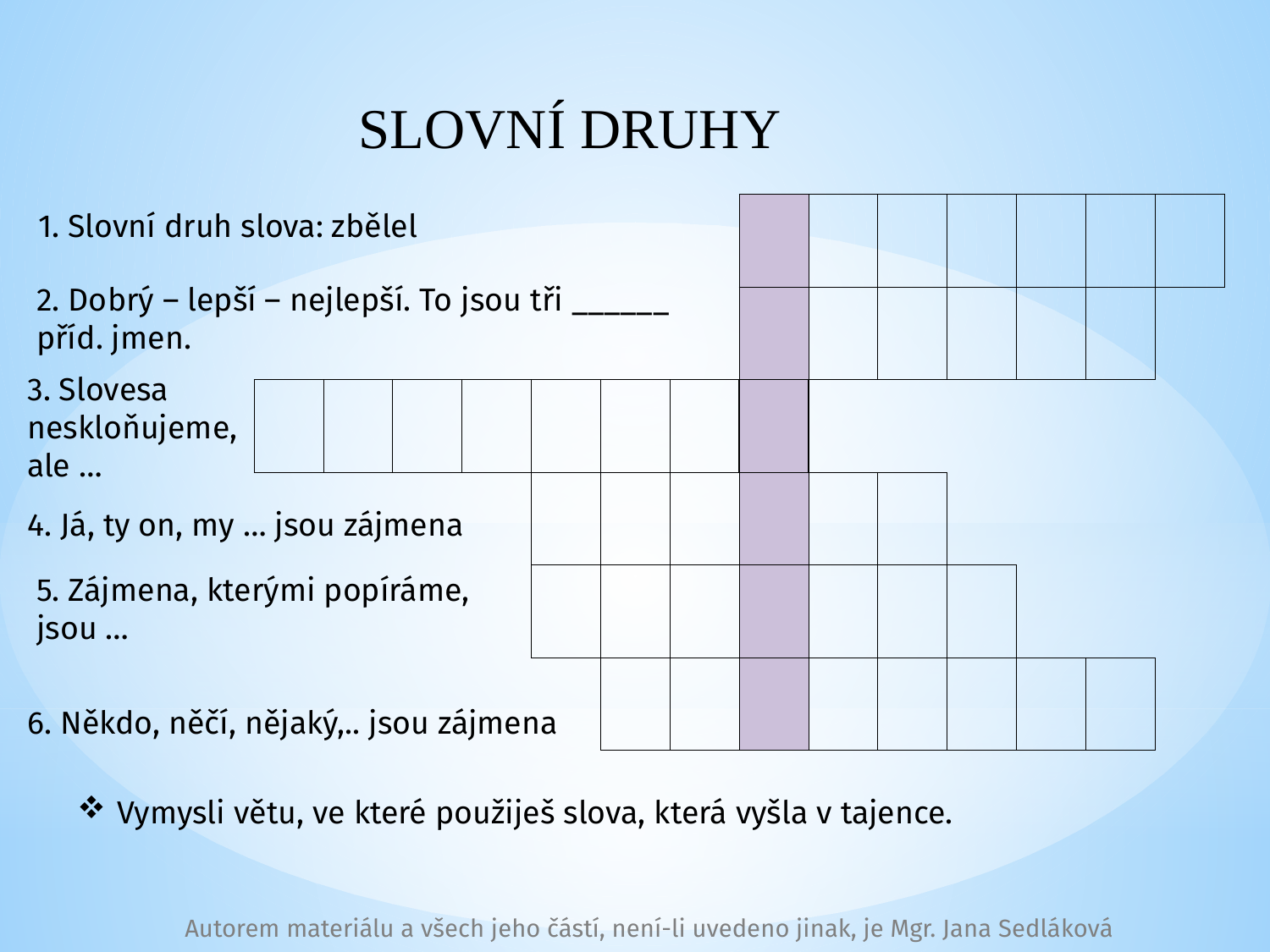

SLOVNÍ DRUHY
|  |  |  |  |  |  |  |  |  |  |  |  |  |  |
| --- | --- | --- | --- | --- | --- | --- | --- | --- | --- | --- | --- | --- | --- |
|  |  |  |  |  |  |  |  |  |  |  |  |  |  |
|  |  |  |  |  |  |  |  |  |  |  |  |  |  |
|  |  |  |  |  |  |  |  |  |  |  |  |  |  |
|  |  |  |  |  |  |  |  |  |  |  |  |  |  |
|  |  |  |  |  |  |  |  |  |  |  |  |  |  |
1. Slovní druh slova: zbělel
2. Dobrý – lepší – nejlepší. To jsou tři ______ příd. jmen.
3. Slovesa neskloňujeme, ale …
4. Já, ty on, my … jsou zájmena
5. Zájmena, kterými popíráme, jsou …
6. Někdo, něčí, nějaký,.. jsou zájmena
Vymysli větu, ve které použiješ slova, která vyšla v tajence.
Autorem materiálu a všech jeho částí, není-li uvedeno jinak, je Mgr. Jana Sedláková